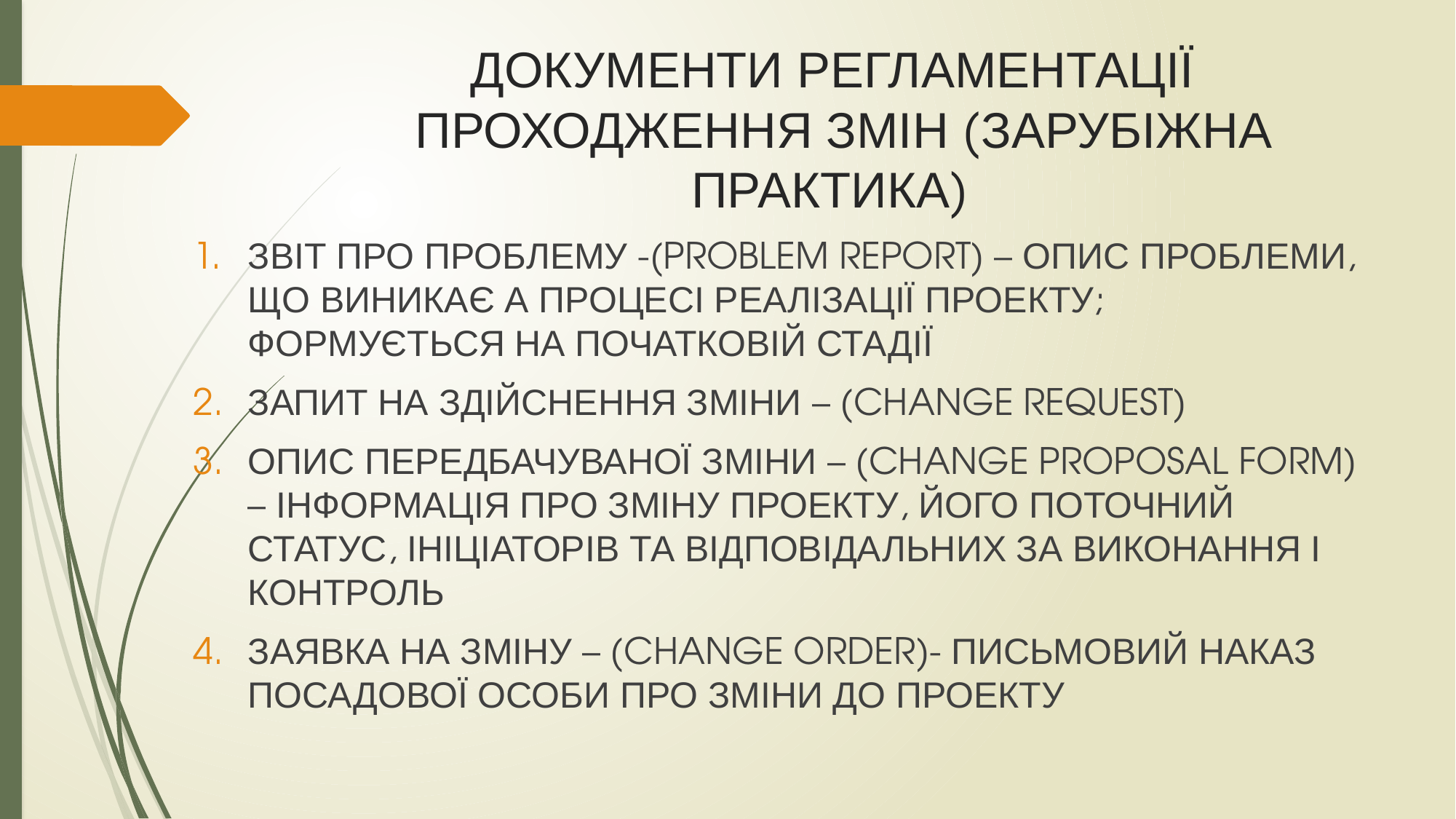

# ДОКУМЕНТИ РЕГЛАМЕНТАЦІЇ ПРОХОДЖЕННЯ ЗМІН (ЗАРУБІЖНА ПРАКТИКА)
ЗВІТ ПРО ПРОБЛЕМУ -(PROBLEM REPORT) – ОПИС ПРОБЛЕМИ, ЩО ВИНИКАЄ А ПРОЦЕСІ РЕАЛІЗАЦІЇ ПРОЕКТУ; ФОРМУЄТЬСЯ НА ПОЧАТКОВІЙ СТАДІЇ
ЗАПИТ НА ЗДІЙСНЕННЯ ЗМІНИ – (CHANGE REQUEST)
ОПИС ПЕРЕДБАЧУВАНОЇ ЗМІНИ – (CHANGE PROPOSAL FORM) – ІНФОРМАЦІЯ ПРО ЗМІНУ ПРОЕКТУ, ЙОГО ПОТОЧНИЙ СТАТУС, ІНІЦІАТОРІВ ТА ВІДПОВІДАЛЬНИХ ЗА ВИКОНАННЯ І КОНТРОЛЬ
ЗАЯВКА НА ЗМІНУ – (CHANGE ORDER)- ПИСЬМОВИЙ НАКАЗ ПОСАДОВОЇ ОСОБИ ПРО ЗМІНИ ДО ПРОЕКТУ